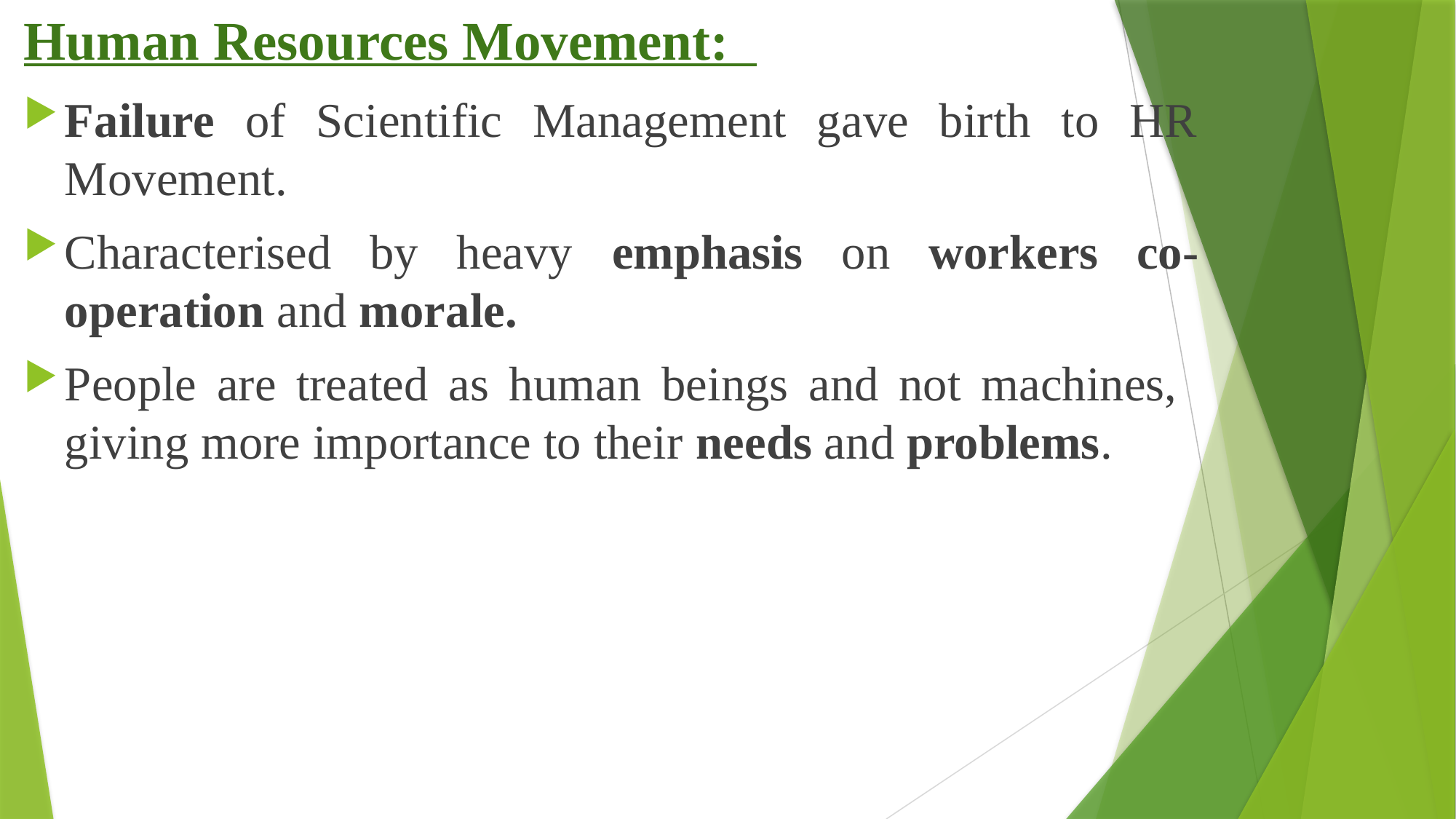

# Human Resources Movement:
Failure of Scientific Management gave birth to HR Movement.
Characterised by heavy emphasis on workers co-operation and morale.
People are treated as human beings and not machines,  giving more importance to their needs and problems.